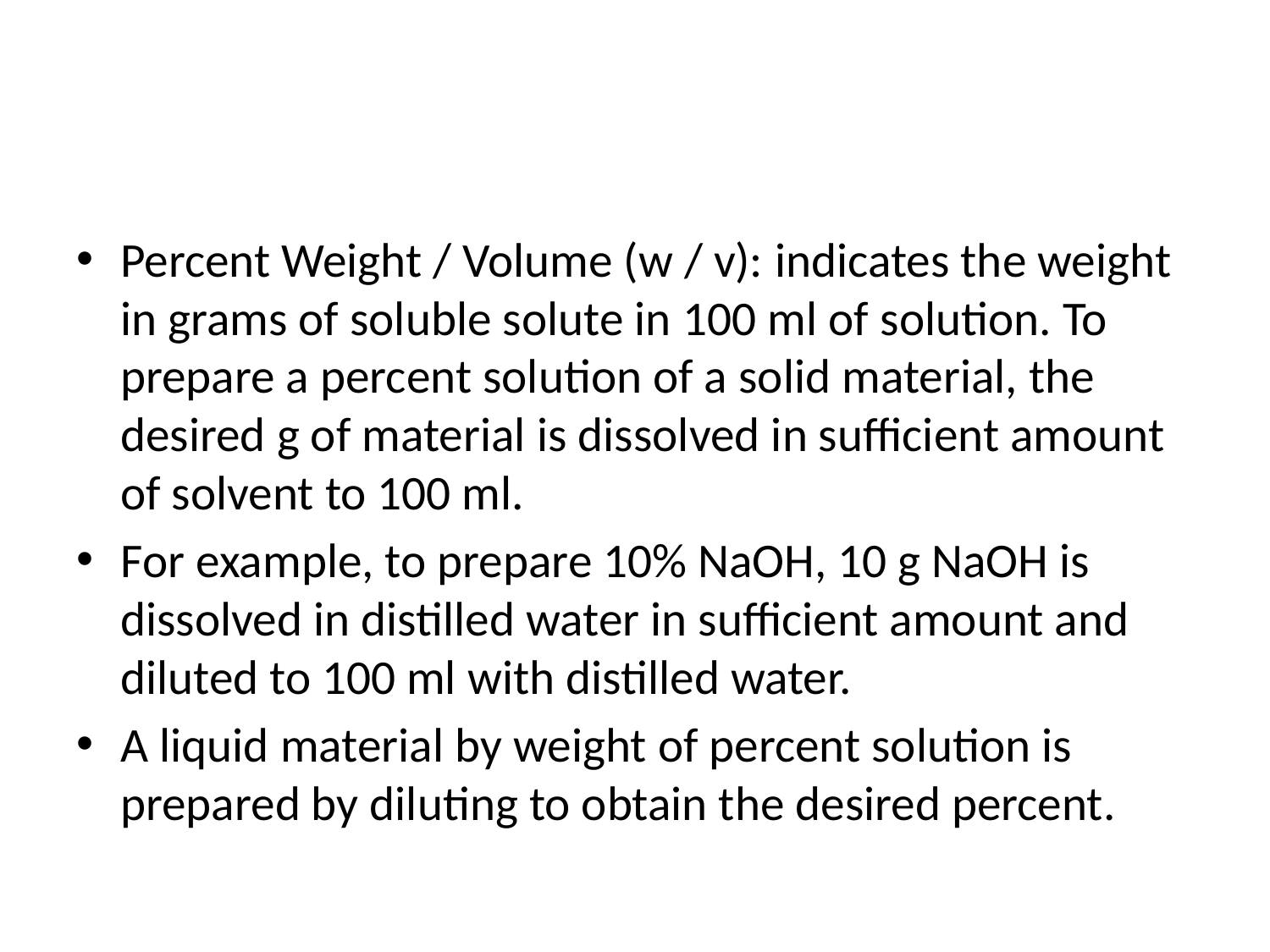

#
Percent Weight / Volume (w / v): indicates the weight in grams of soluble solute in 100 ml of solution. To prepare a percent solution of a solid material, the desired g of material is dissolved in sufficient amount of solvent to 100 ml.
For example, to prepare 10% NaOH, 10 g NaOH is dissolved in distilled water in sufficient amount and diluted to 100 ml with distilled water.
A liquid material by weight of percent solution is prepared by diluting to obtain the desired percent.